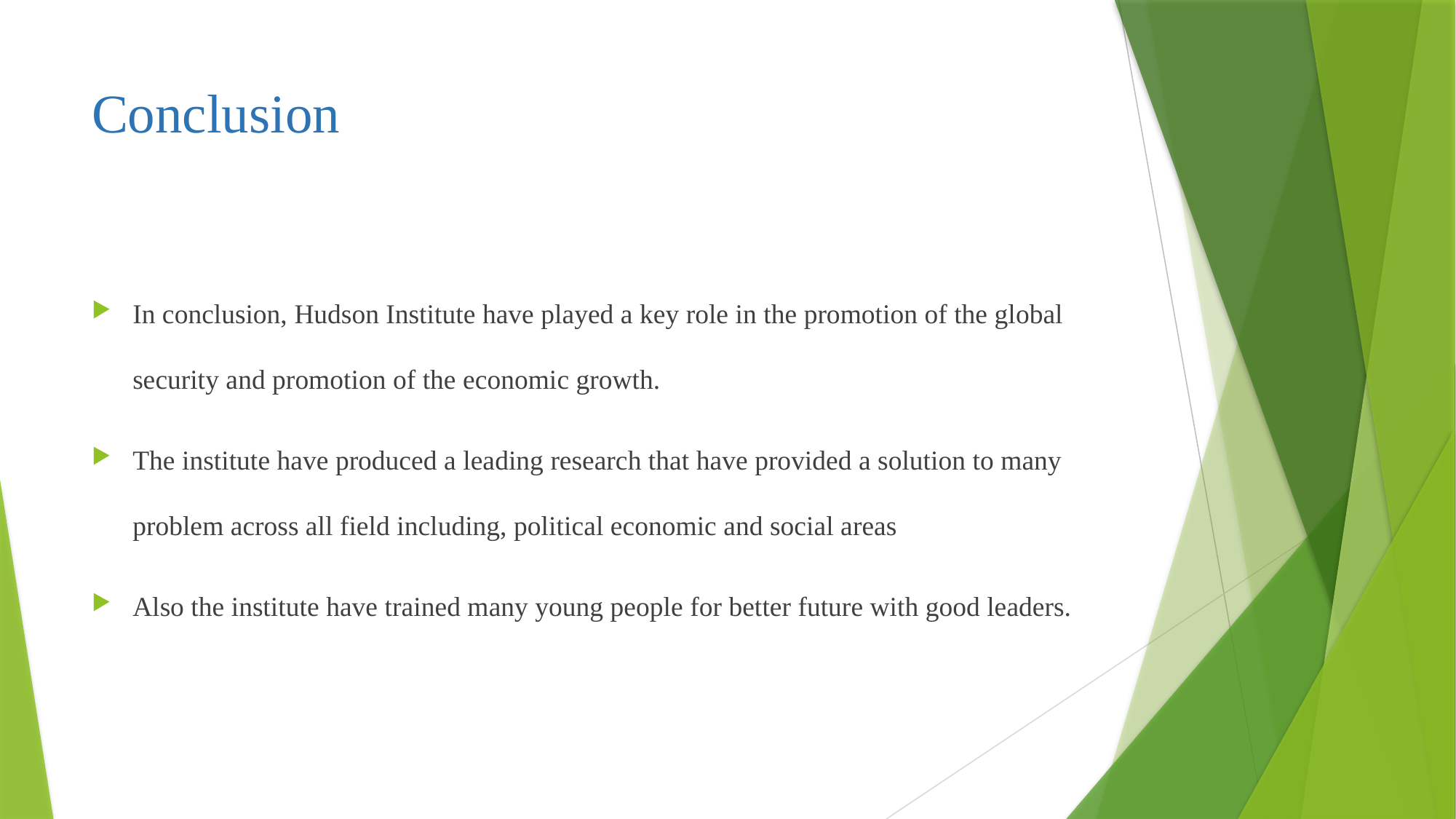

# Conclusion
In conclusion, Hudson Institute have played a key role in the promotion of the global security and promotion of the economic growth.
The institute have produced a leading research that have provided a solution to many problem across all field including, political economic and social areas
Also the institute have trained many young people for better future with good leaders.